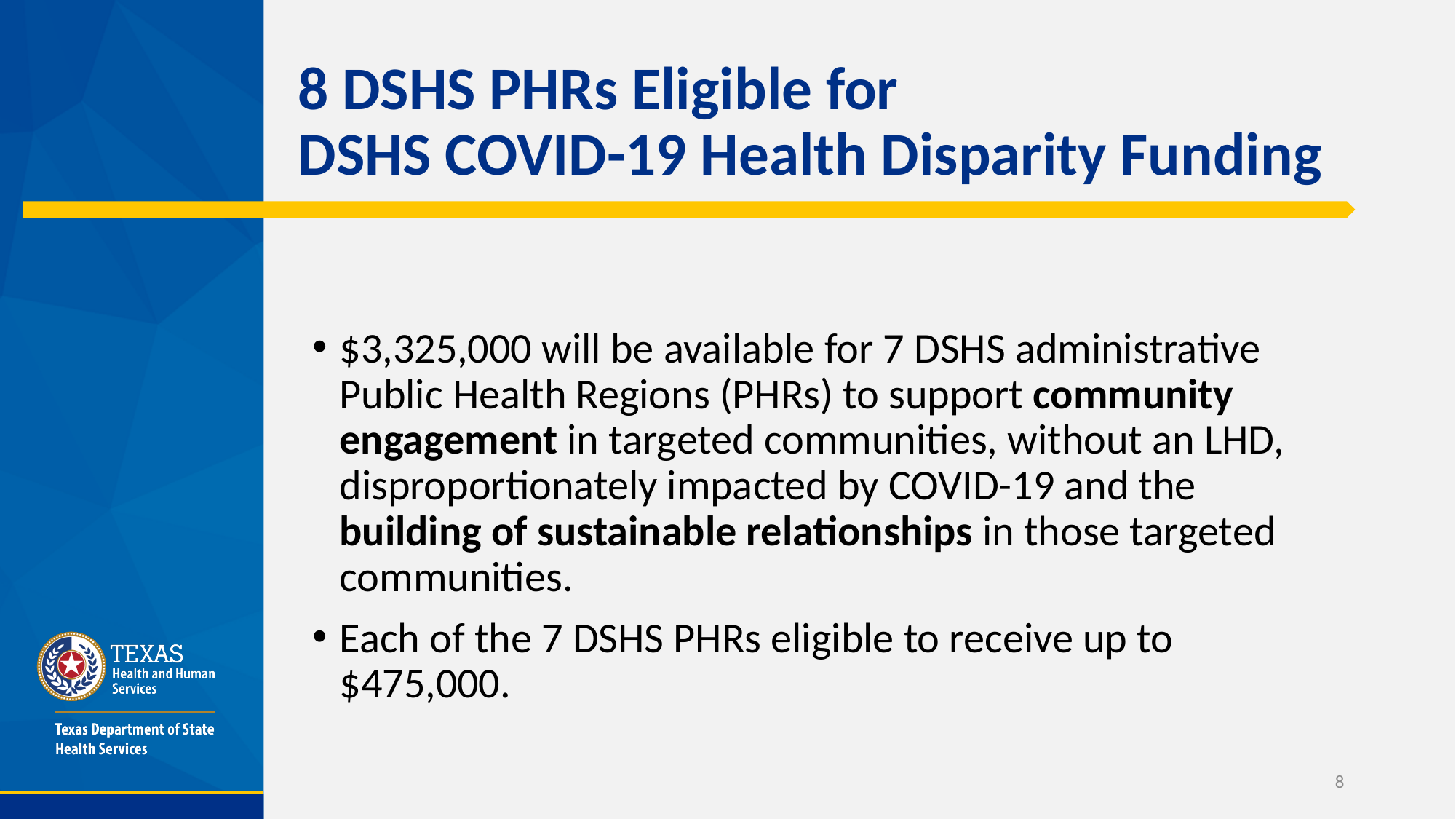

# 8 DSHS PHRs Eligible for DSHS COVID-19 Health Disparity Funding
$3,325,000 will be available for 7 DSHS administrative Public Health Regions (PHRs) to support community engagement in targeted communities, without an LHD, disproportionately impacted by COVID-19 and the building of sustainable relationships in those targeted communities.
Each of the 7 DSHS PHRs eligible to receive up to $475,000.

8